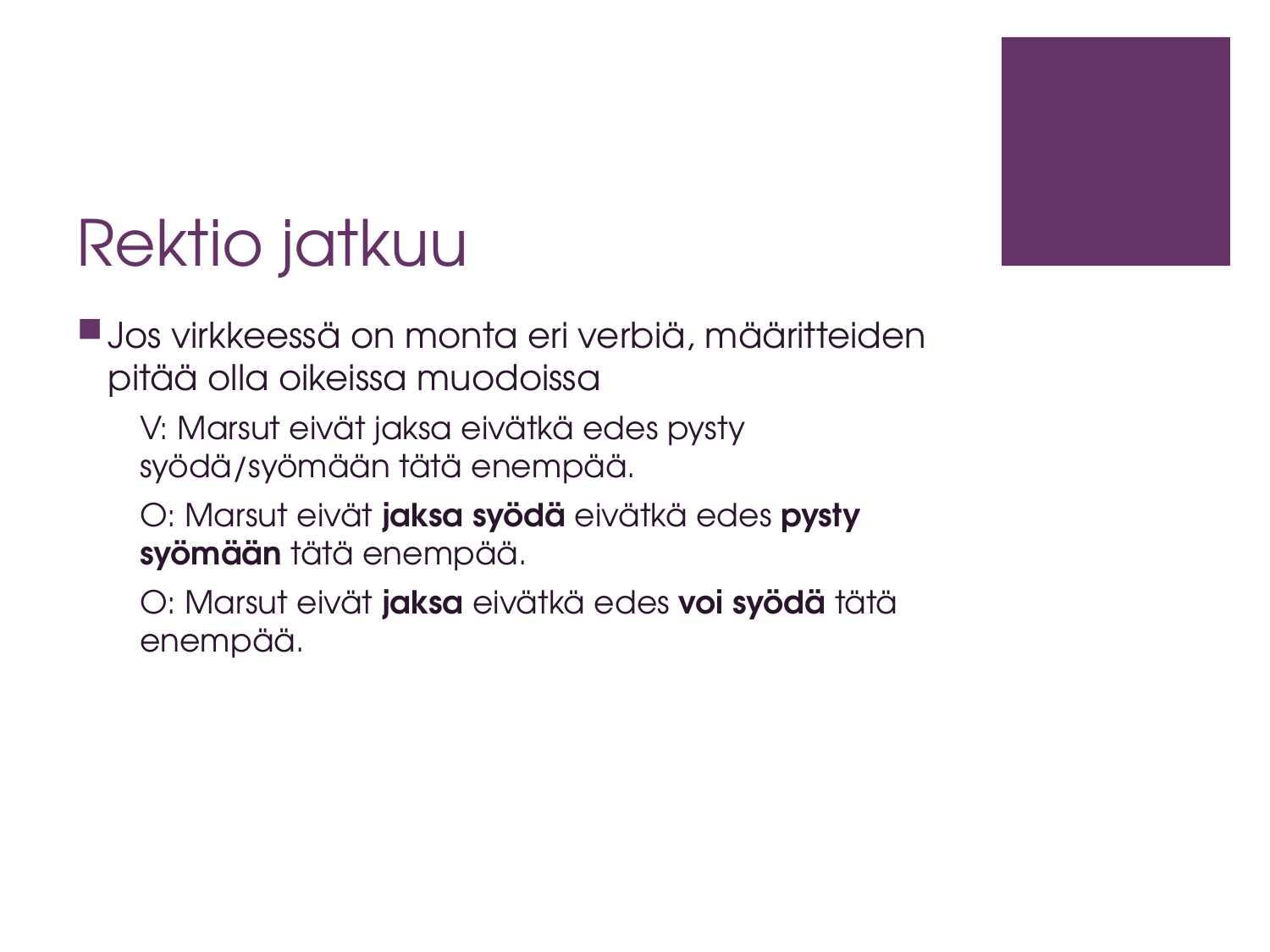

# Rektio jatkuu
Jos virkkeessä on monta eri verbiä, määritteiden pitää olla oikeissa muodoissa
V: Marsut eivät jaksa eivätkä edes pysty syödä/syömään tätä enempää.
O: Marsut eivät jaksa syödä eivätkä edes pysty syömään tätä enempää.
O: Marsut eivät jaksa eivätkä edes voi syödä tätä enempää.